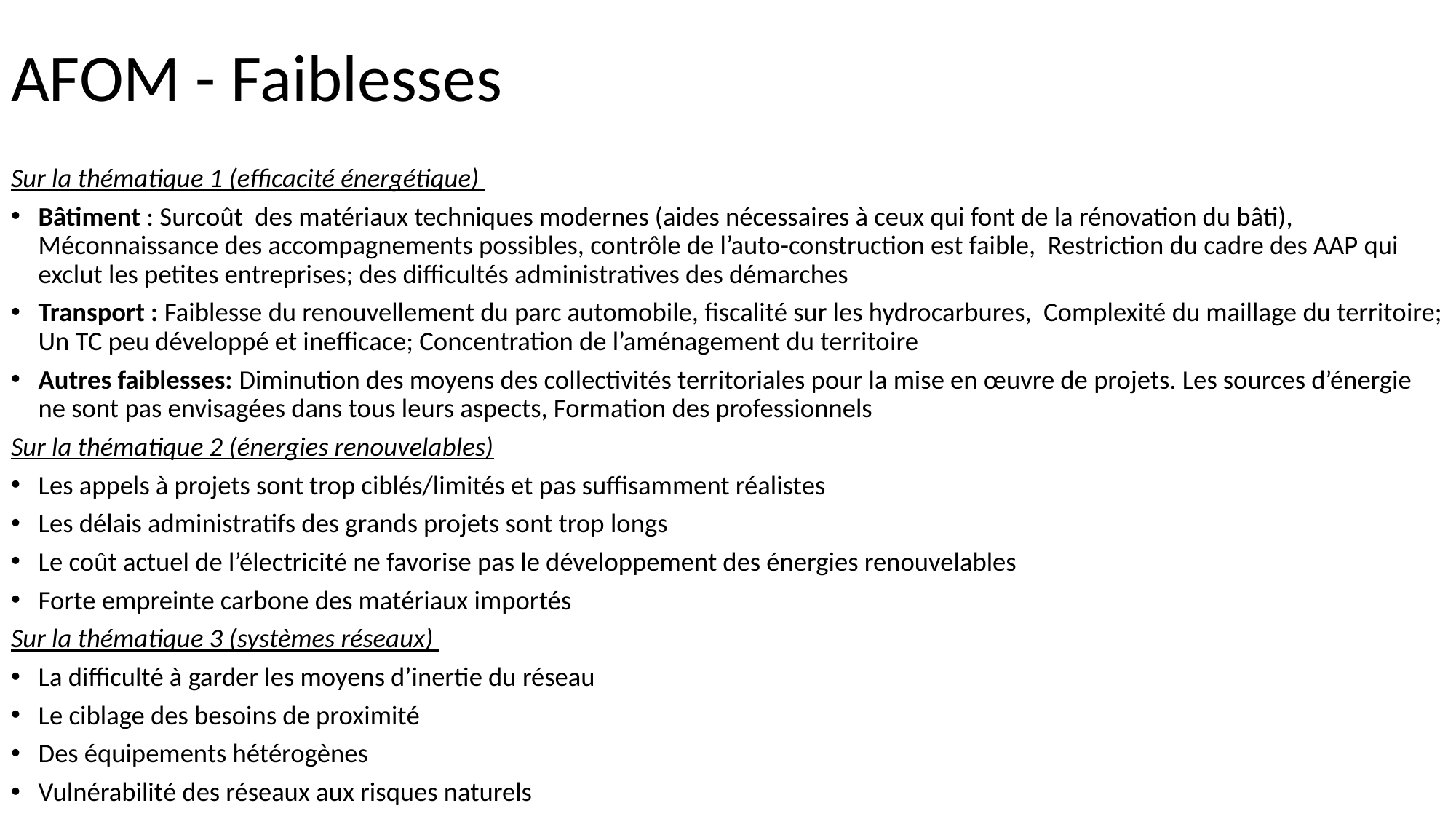

# AFOM - Faiblesses
Sur la thématique 1 (efficacité énergétique)
Bâtiment : Surcoût  des matériaux techniques modernes (aides nécessaires à ceux qui font de la rénovation du bâti), Méconnaissance des accompagnements possibles, contrôle de l’auto-construction est faible,  Restriction du cadre des AAP qui exclut les petites entreprises; des difficultés administratives des démarches
Transport : Faiblesse du renouvellement du parc automobile, fiscalité sur les hydrocarbures,  Complexité du maillage du territoire; Un TC peu développé et inefficace; Concentration de l’aménagement du territoire
Autres faiblesses: Diminution des moyens des collectivités territoriales pour la mise en œuvre de projets. Les sources d’énergie ne sont pas envisagées dans tous leurs aspects, Formation des professionnels
Sur la thématique 2 (énergies renouvelables)
Les appels à projets sont trop ciblés/limités et pas suffisamment réalistes
Les délais administratifs des grands projets sont trop longs
Le coût actuel de l’électricité ne favorise pas le développement des énergies renouvelables
Forte empreinte carbone des matériaux importés
Sur la thématique 3 (systèmes réseaux)
La difficulté à garder les moyens d’inertie du réseau
Le ciblage des besoins de proximité
Des équipements hétérogènes
Vulnérabilité des réseaux aux risques naturels